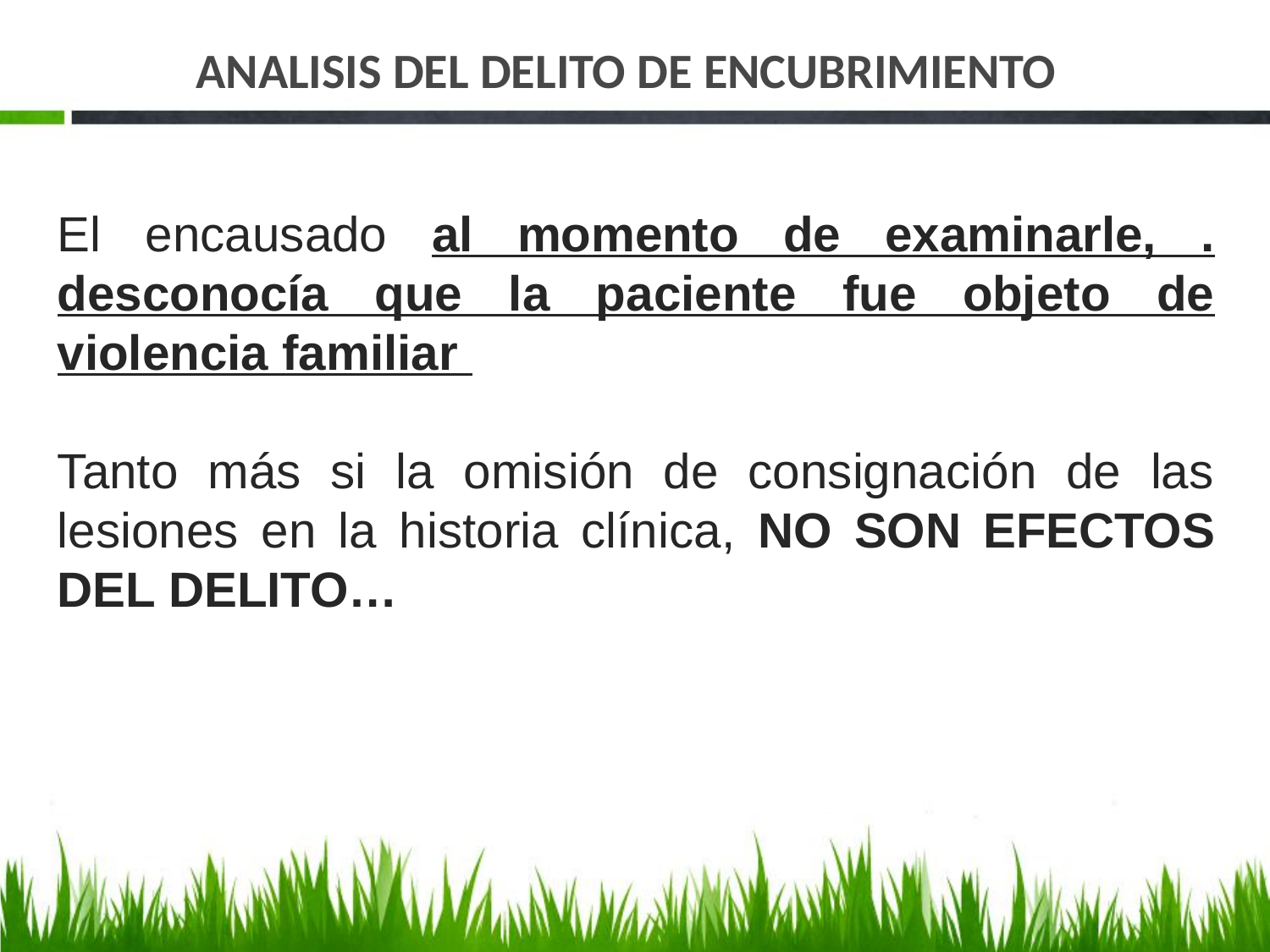

# ANALISIS DEL DELITO DE ENCUBRIMIENTO
El encausado al momento de examinarle, . desconocía que la paciente fue objeto de violencia familiar

Tanto más si la omisión de consignación de las lesiones en la historia clínica, NO SON EFECTOS DEL DELITO…